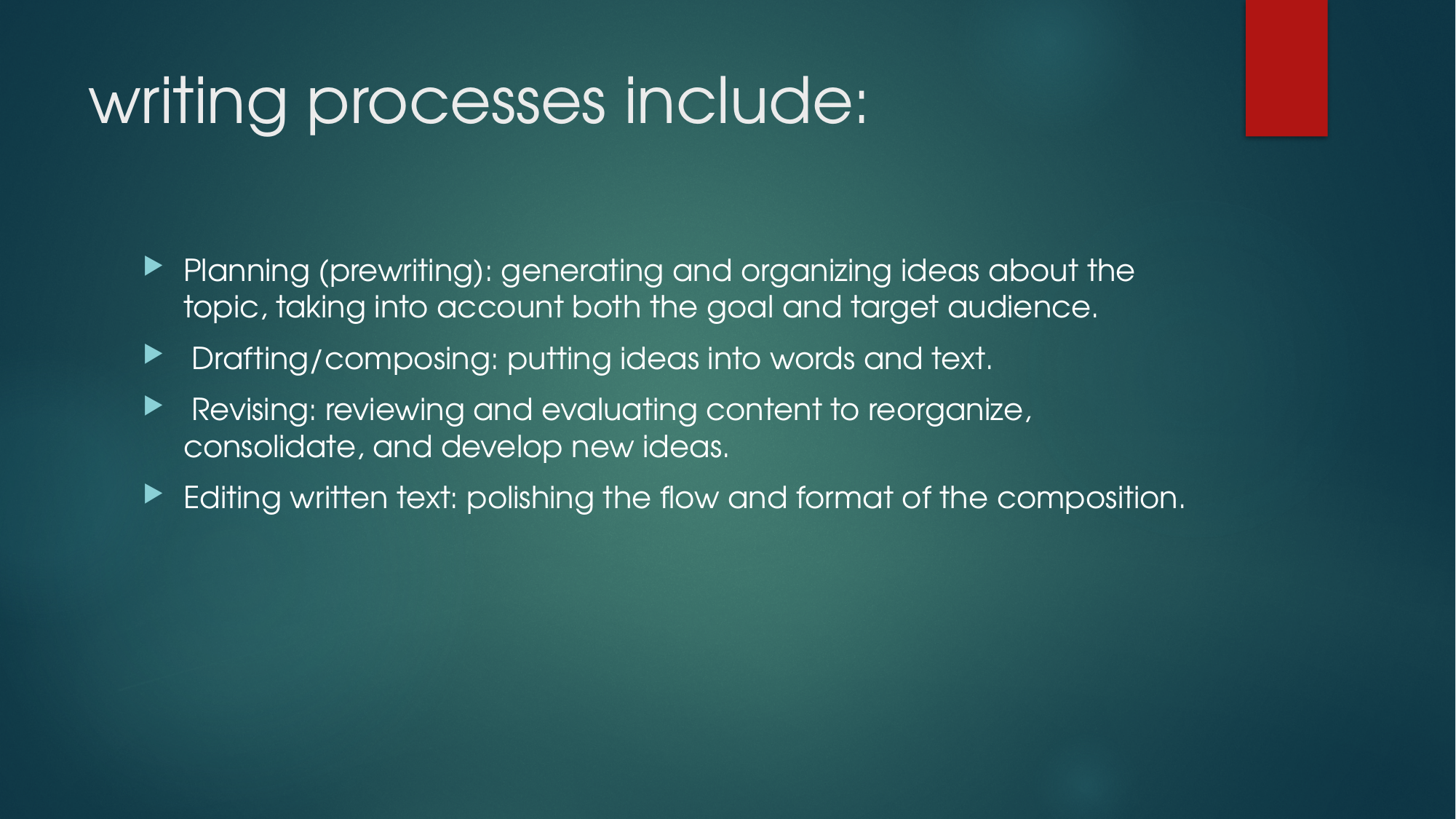

# writing processes include:
Planning (prewriting): generating and organizing ideas about the topic, taking into account both the goal and target audience.
 Drafting/composing: putting ideas into words and text.
 Revising: reviewing and evaluating content to reorganize, consolidate, and develop new ideas.
Editing written text: polishing the flow and format of the composition.